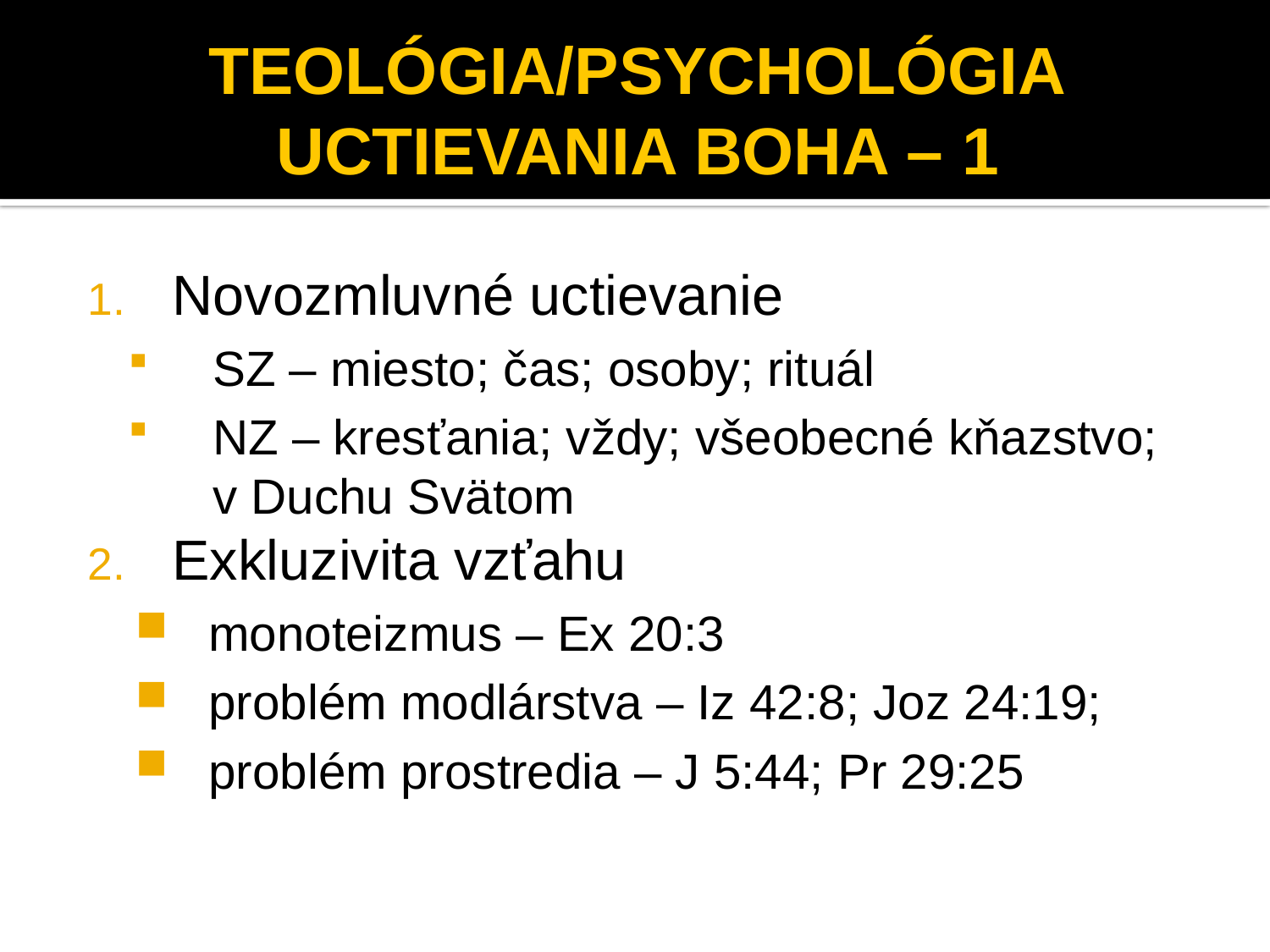

# TEOLÓGIA/PSYCHOLÓGIA UCTIEVANIA BOHA – 1
Novozmluvné uctievanie
SZ – miesto; čas; osoby; rituál
NZ – kresťania; vždy; všeobecné kňazstvo;
v Duchu Svätom
Exkluzivita vzťahu
monoteizmus – Ex 20:3
problém modlárstva – Iz 42:8; Joz 24:19;
problém prostredia – J 5:44; Pr 29:25